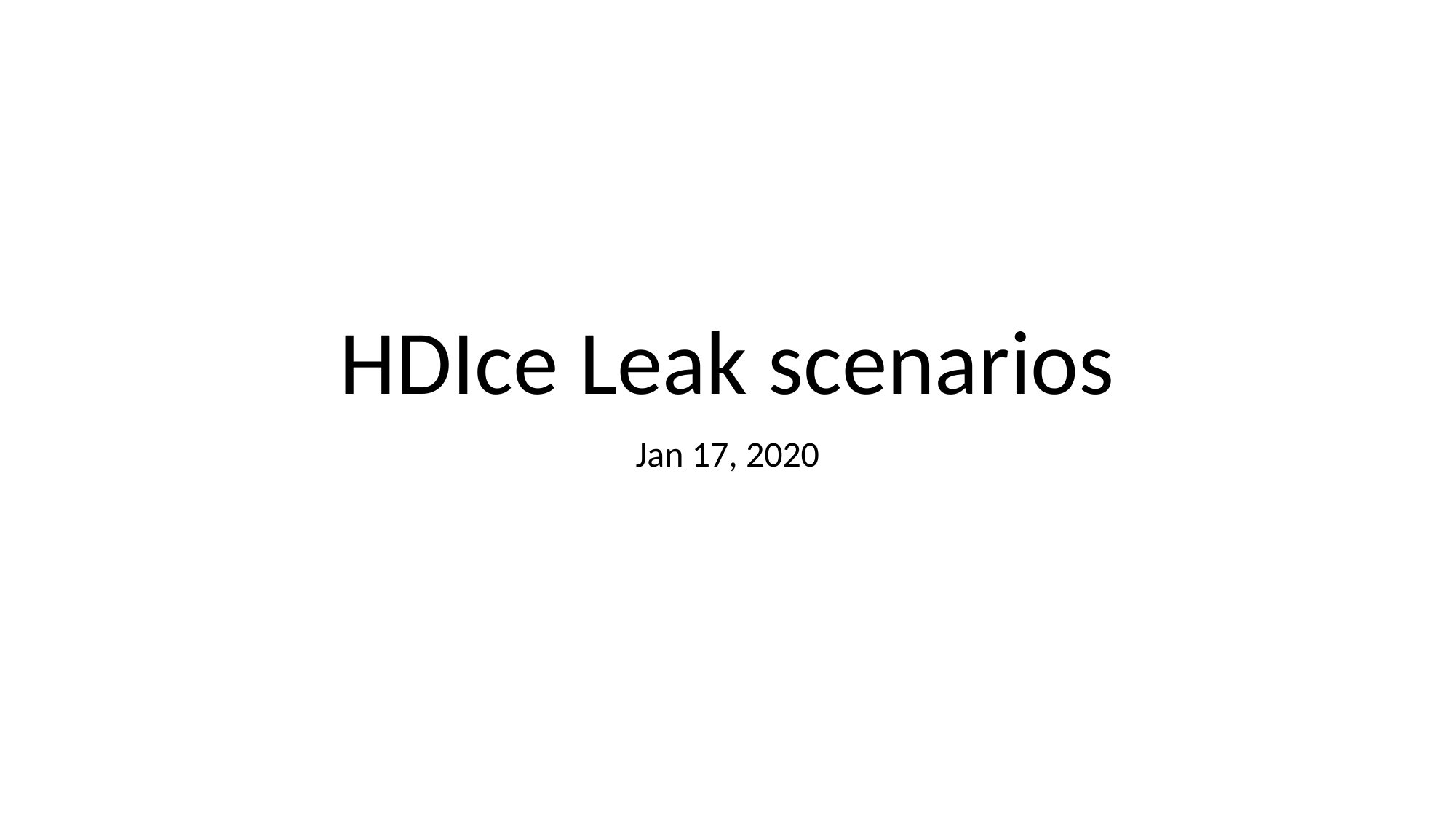

# HDIce Leak scenarios
Jan 17, 2020